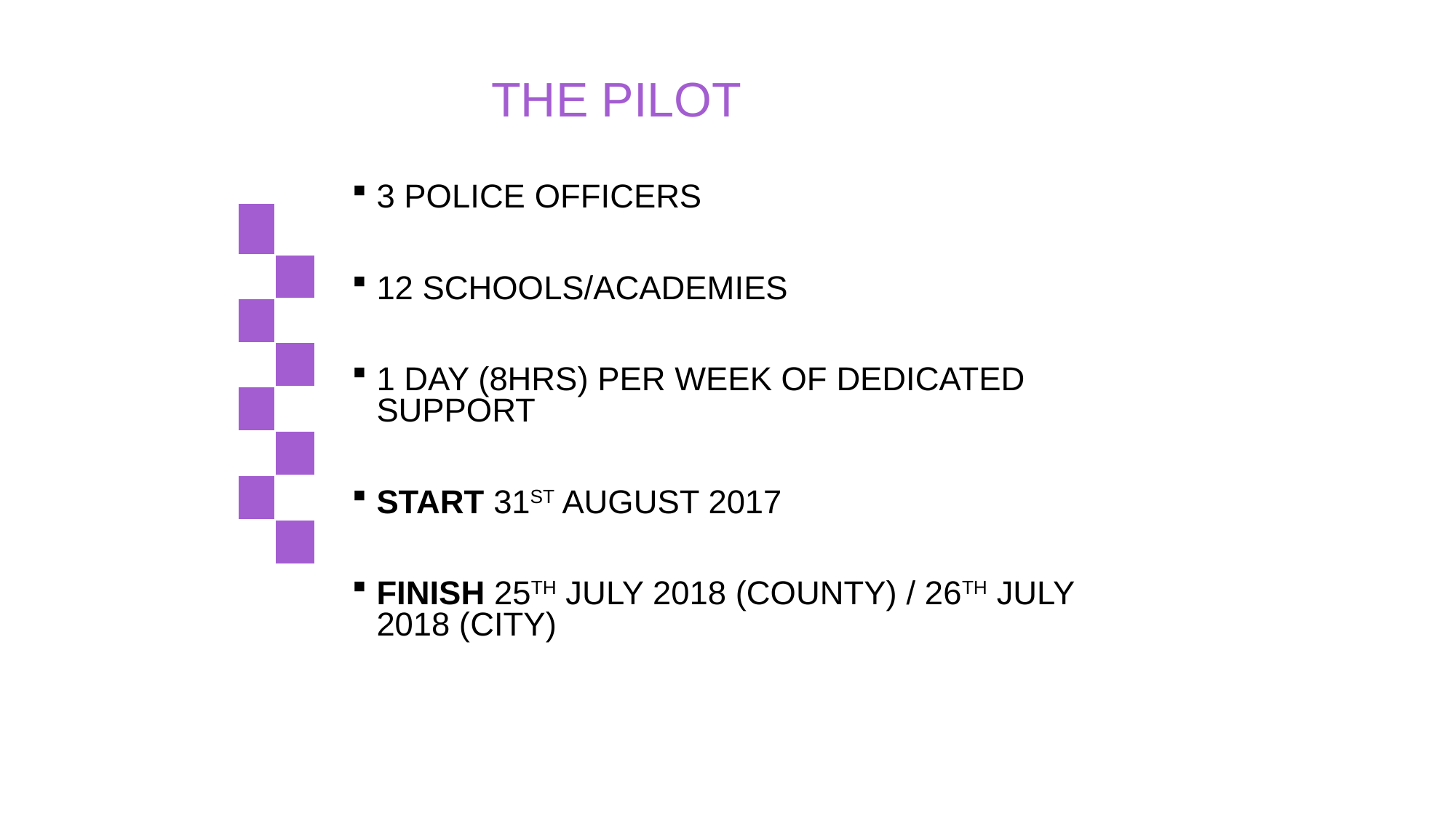

# THE PILOT
3 Police Officers

12 Schools/academies

1 day (8hrs) per week of dedicated support

START 31st August 2017

FINISH 25th July 2018 (County) / 26th July 2018 (City)

|  |  |
| --- | --- |
|  |  |
|  |  |
|  |  |
|  |  |
|  |  |
|  |  |
|  |  |